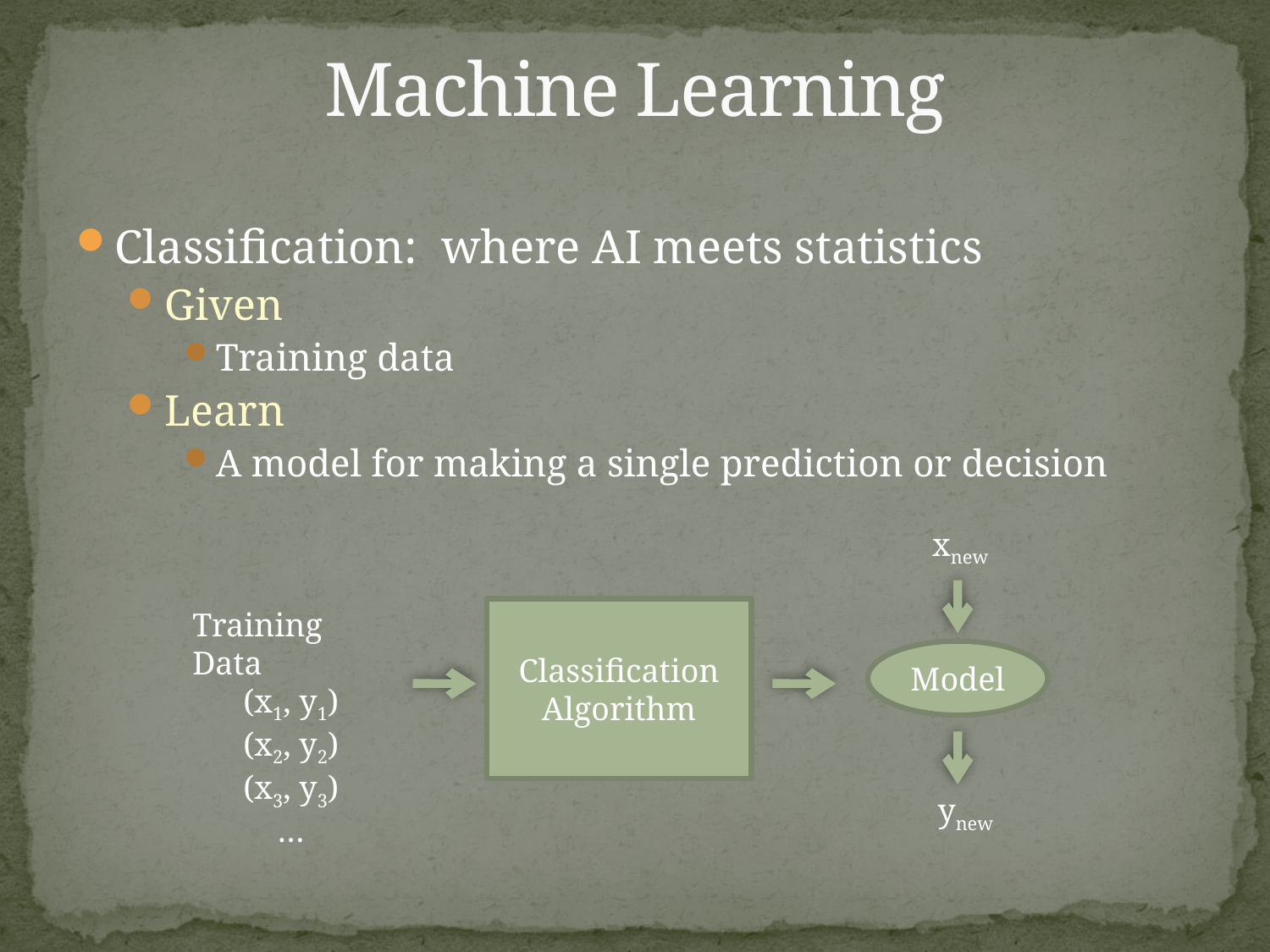

# Machine Learning
Classification:  where AI meets statistics
Given
Training data
Learn
A model for making a single prediction or decision

xnew
ynew
Training Data
(x1, y1)
(x2, y2)
(x3, y3)
…
Classification Algorithm
Model